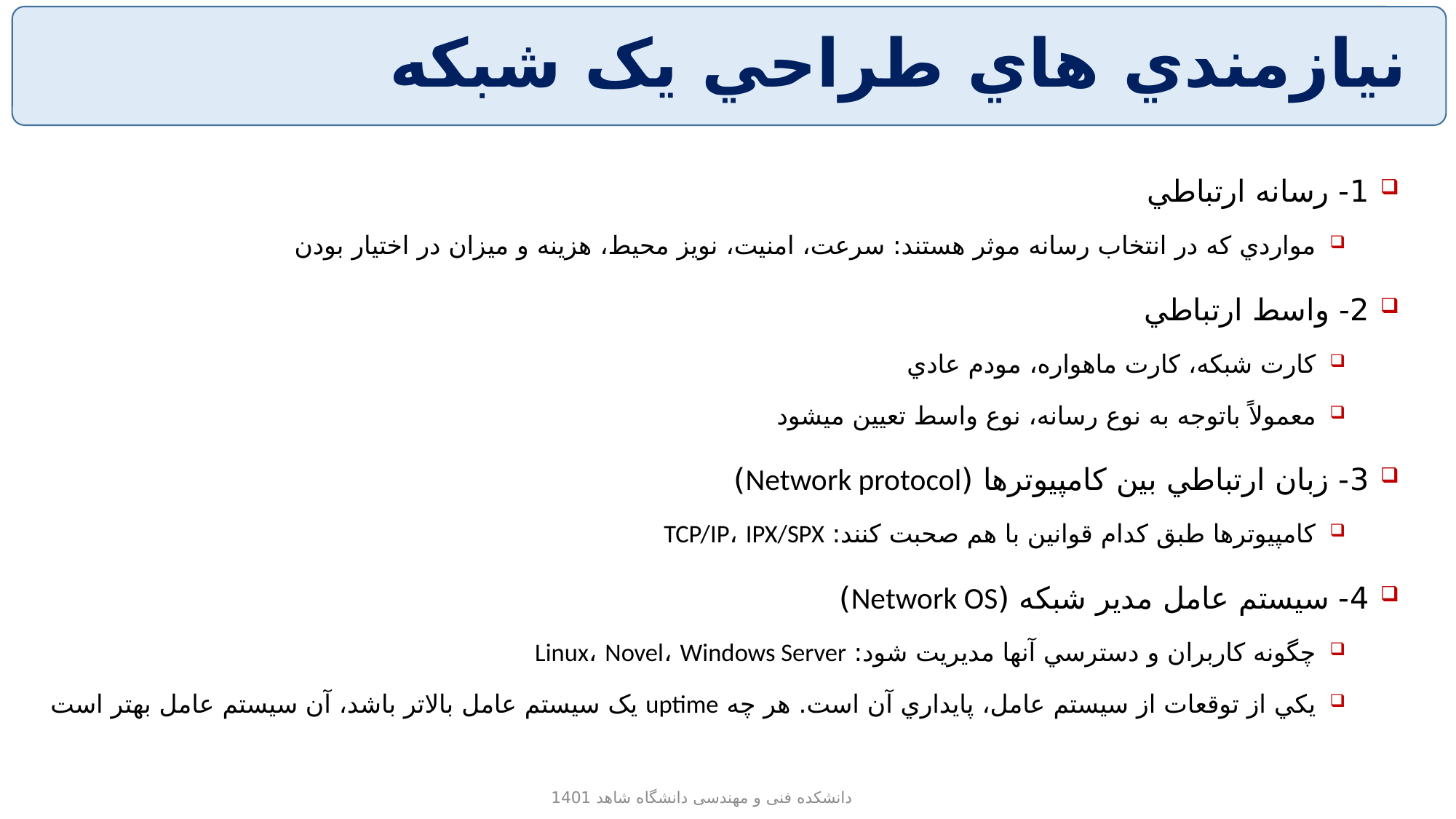

# نيازمندي هاي طراحي يک شبکه
1- رسانه ارتباطي
مواردي که در انتخاب رسانه موثر هستند: سرعت، امنيت، نويز محيط، هزينه و ميزان در اختيار بودن
2- واسط ارتباطي
کارت شبکه، کارت ماهواره، مودم عادي
معمولاً باتوجه به نوع رسانه، نوع واسط تعيين ميشود
3- زبان ارتباطي بين کامپيوترها (Network protocol)
کامپيوترها طبق کدام قوانين با هم صحبت کنند: TCP/IP، IPX/SPX
4- سيستم عامل مدير شبکه (Network OS)
چگونه کاربران و دسترسي آنها مديريت شود: Linux، Novel، Windows Server
يکي از توقعات از سيستم عامل، پايداري آن است. هر چه uptime يک سيستم عامل بالاتر باشد، آن سيستم عامل بهتر است

دانشکده فنی و مهندسی دانشگاه شاهد 1401